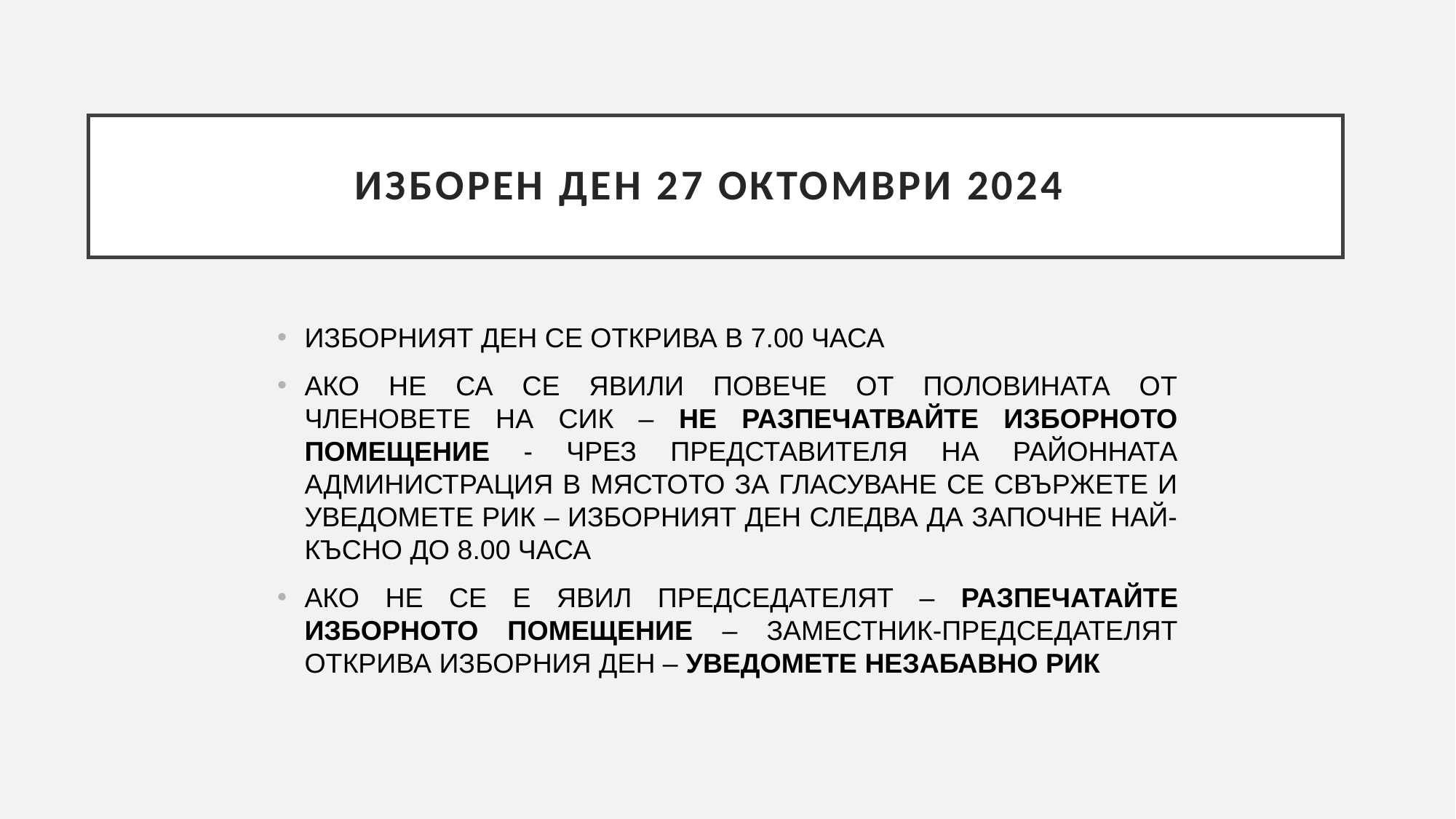

# ИЗБОРЕН ДЕН 27 ОКТОМВРИ 2024
ИЗБОРНИЯТ ДЕН СЕ ОТКРИВА В 7.00 ЧАСА
АКО НЕ СА СЕ ЯВИЛИ ПОВЕЧЕ ОТ ПОЛОВИНАТА ОТ ЧЛЕНОВЕТЕ НА СИК – НЕ РАЗПЕЧАТВАЙТЕ ИЗБОРНОТО ПОМЕЩЕНИЕ - ЧРЕЗ ПРЕДСТАВИТЕЛЯ НА РАЙОННАТА АДМИНИСТРАЦИЯ В МЯСТОТО ЗА ГЛАСУВАНЕ СЕ СВЪРЖЕТЕ И УВЕДОМЕТЕ РИК – ИЗБОРНИЯТ ДЕН СЛЕДВА ДА ЗАПОЧНЕ НАЙ-КЪСНО ДО 8.00 ЧАСА
АКО НЕ СЕ Е ЯВИЛ ПРЕДСЕДАТЕЛЯТ – РАЗПЕЧАТАЙТЕ ИЗБОРНОТО ПОМЕЩЕНИЕ – ЗАМЕСТНИК-ПРЕДСЕДАТЕЛЯТ ОТКРИВА ИЗБОРНИЯ ДЕН – УВЕДОМЕТЕ НЕЗАБАВНО РИК